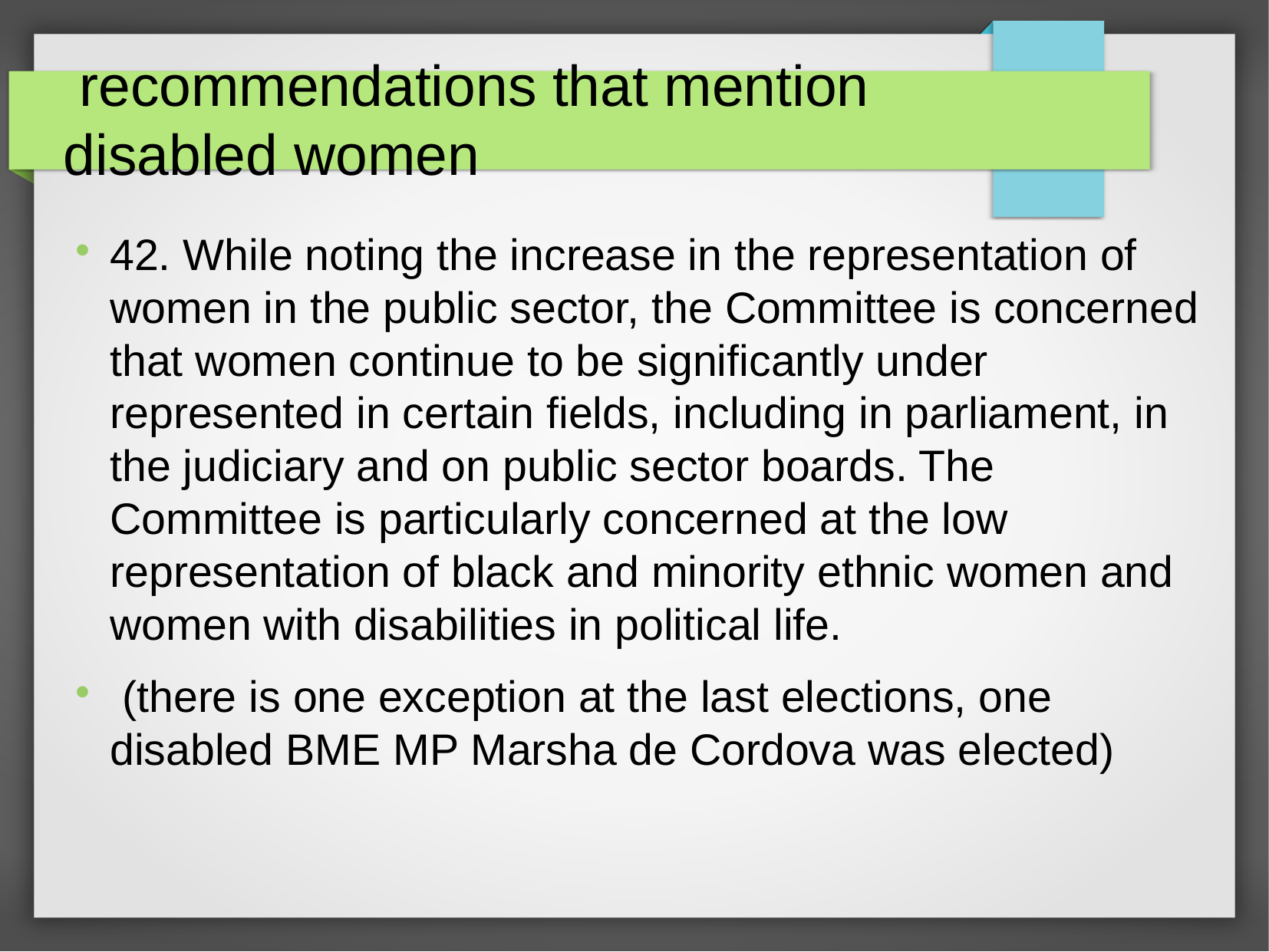

recommendations that mention disabled women
42. While noting the increase in the representation of women in the public sector, the Committee is concerned that women continue to be significantly under represented in certain fields, including in parliament, in the judiciary and on public sector boards. The Committee is particularly concerned at the low representation of black and minority ethnic women and women with disabilities in political life.
 (there is one exception at the last elections, one disabled BME MP Marsha de Cordova was elected)